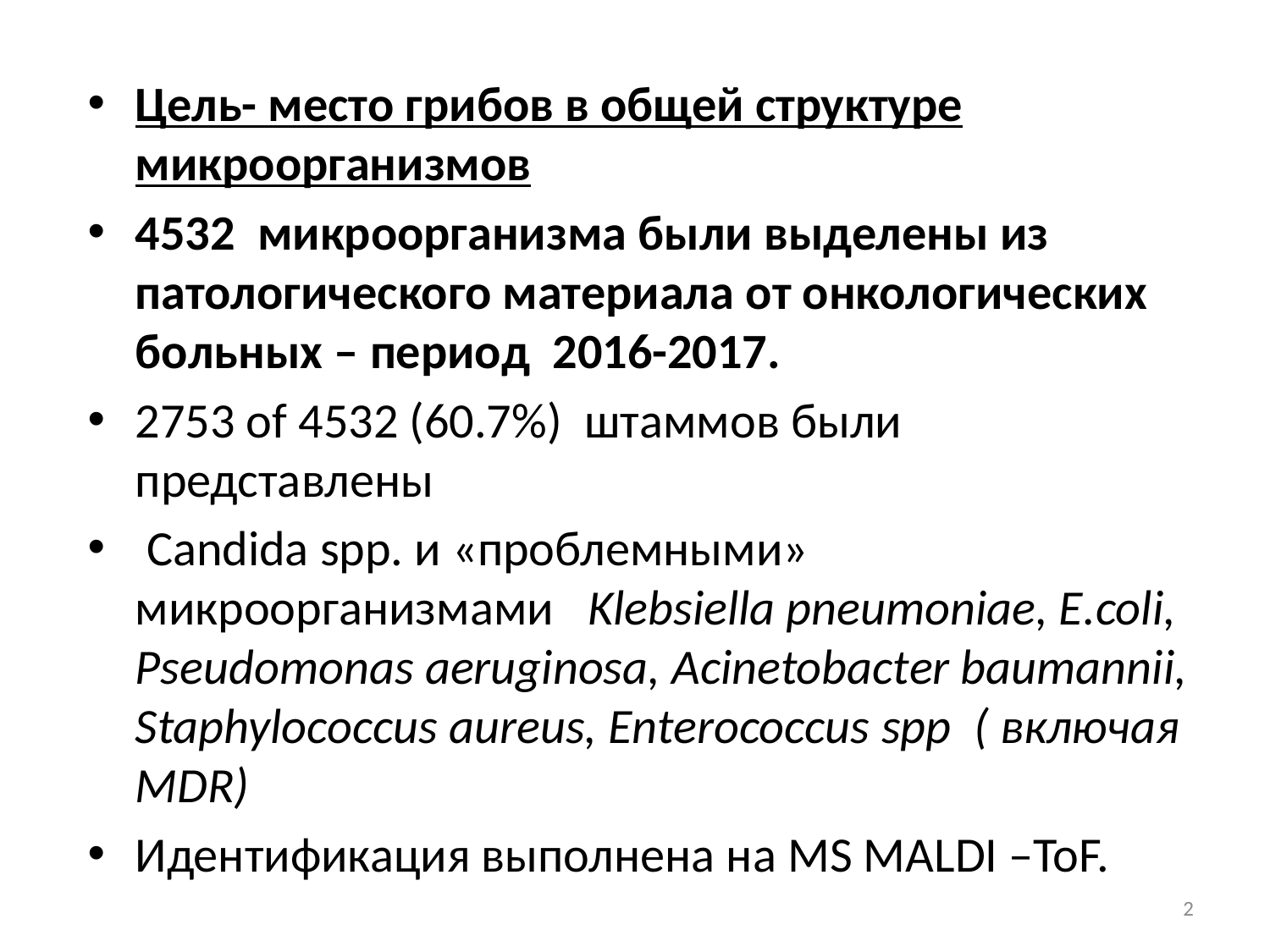

Цель- место грибов в общей структуре микроорганизмов
4532  микроорганизма были выделены из патологического материала от онкологических больных – период  2016-2017.
2753 of 4532 (60.7%)  штаммов были представлены
 Candida spp. и «проблемными» микроорганизмами   Klebsiella pneumoniae, E.coli, Pseudomonas aeruginosa, Acinetobacter baumannii, Staphylococcus aureus, Enterococcus spp  ( включая MDR)
Идентификация выполнена на MS MALDI –ToF.

2